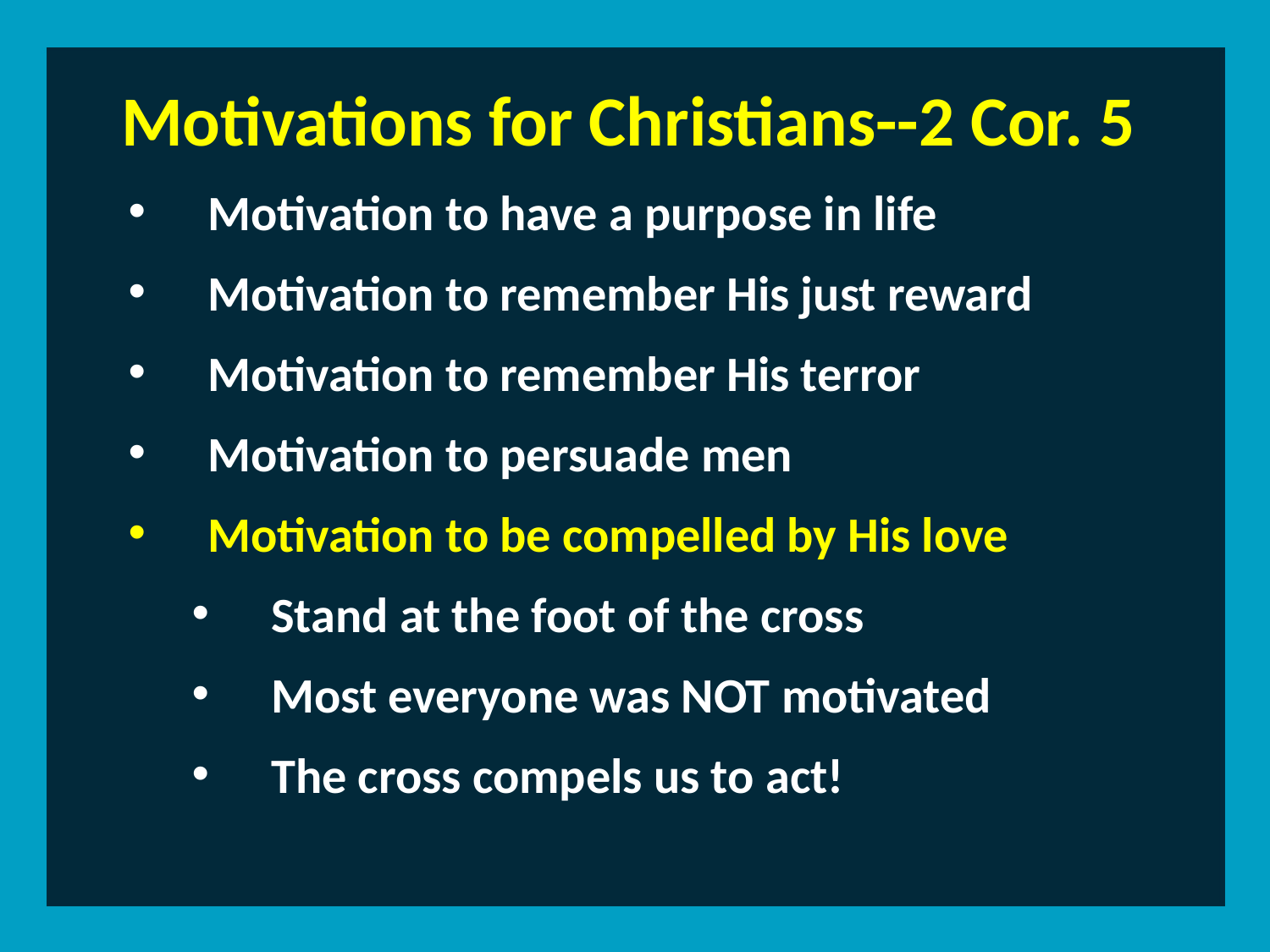

Motivations for Christians--2 Cor. 5
Motivation to have a purpose in life
Motivation to remember His just reward
Motivation to remember His terror
Motivation to persuade men
Motivation to be compelled by His love
Stand at the foot of the cross
Most everyone was NOT motivated
The cross compels us to act!